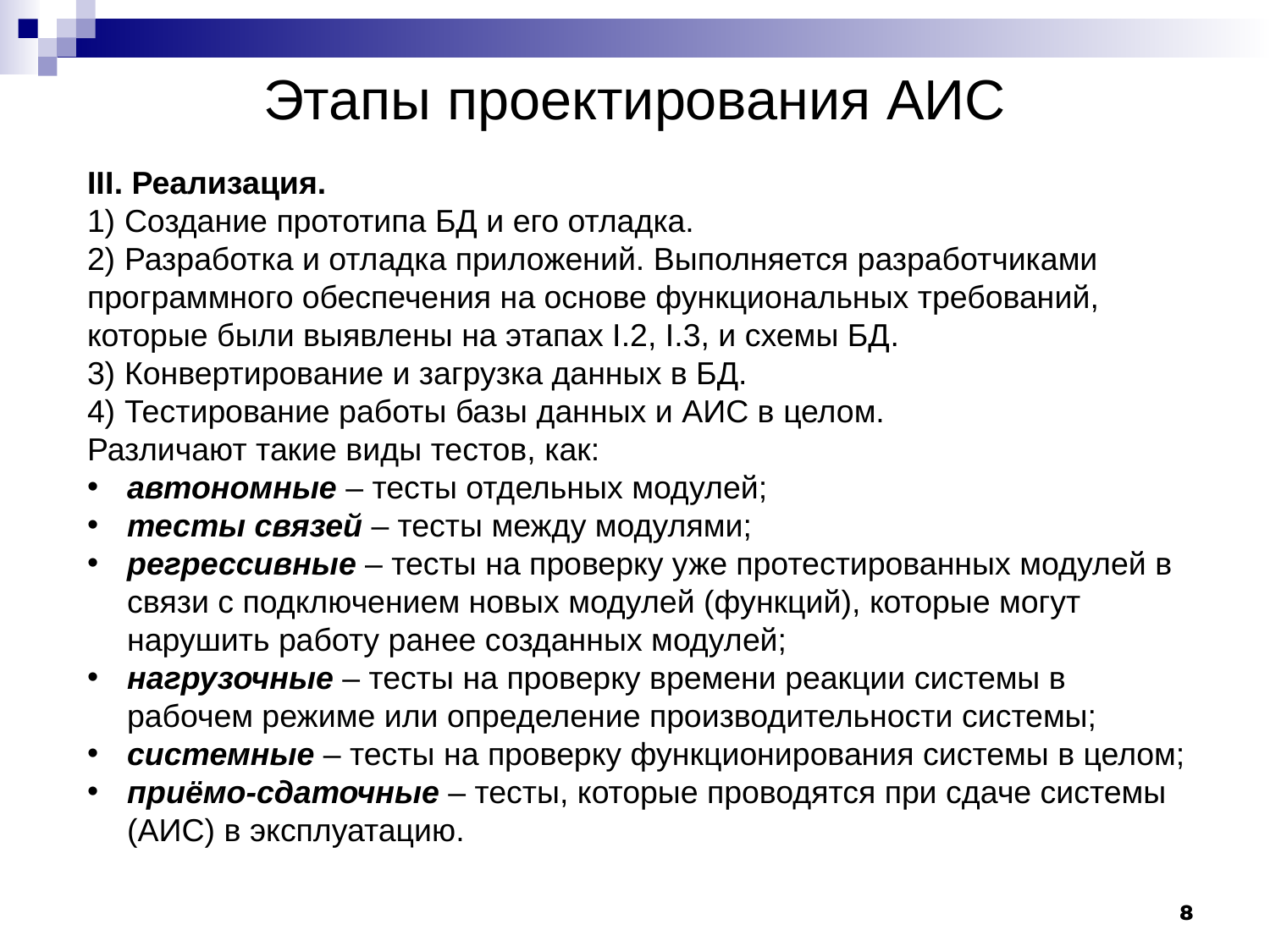

# Этапы проектирования АИС
III. Реализация.
1) Создание прототипа БД и его отладка.
2) Разработка и отладка приложений. Выполняется разработчиками программного обеспечения на основе функциональных требований, которые были выявлены на этапах I.2, I.3, и схемы БД.
3) Конвертирование и загрузка данных в БД.
4) Тестирование работы базы данных и АИС в целом.
Различают такие виды тестов, как:
автономные – тесты отдельных модулей;
тесты связей – тесты между модулями;
регрессивные – тесты на проверку уже протестированных модулей в связи с подключением новых модулей (функций), которые могут нарушить работу ранее созданных модулей;
нагрузочные – тесты на проверку времени реакции системы в рабочем режиме или определение производительности системы;
системные – тесты на проверку функционирования системы в целом;
приёмо-сдаточные – тесты, которые проводятся при сдаче системы (АИС) в эксплуатацию.
8